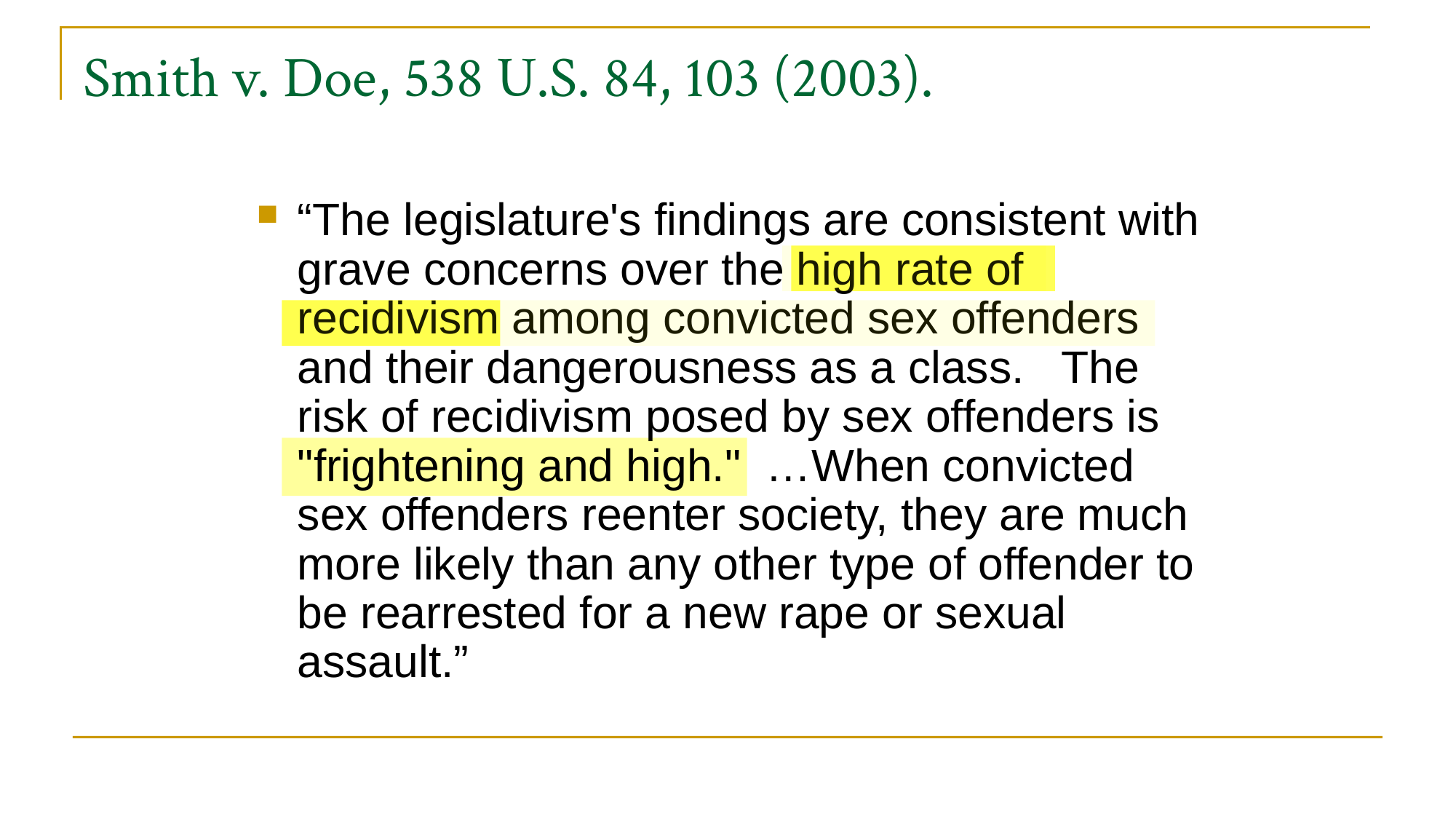

# Smith v. Doe, 538 U.S. 84, 103 (2003).
“The legislature's findings are consistent with grave concerns over the high rate of recidivism among convicted sex offenders and their dangerousness as a class.   The risk of recidivism posed by sex offenders is "frightening and high."  …When convicted sex offenders reenter society, they are much more likely than any other type of offender to be rearrested for a new rape or sexual assault.”